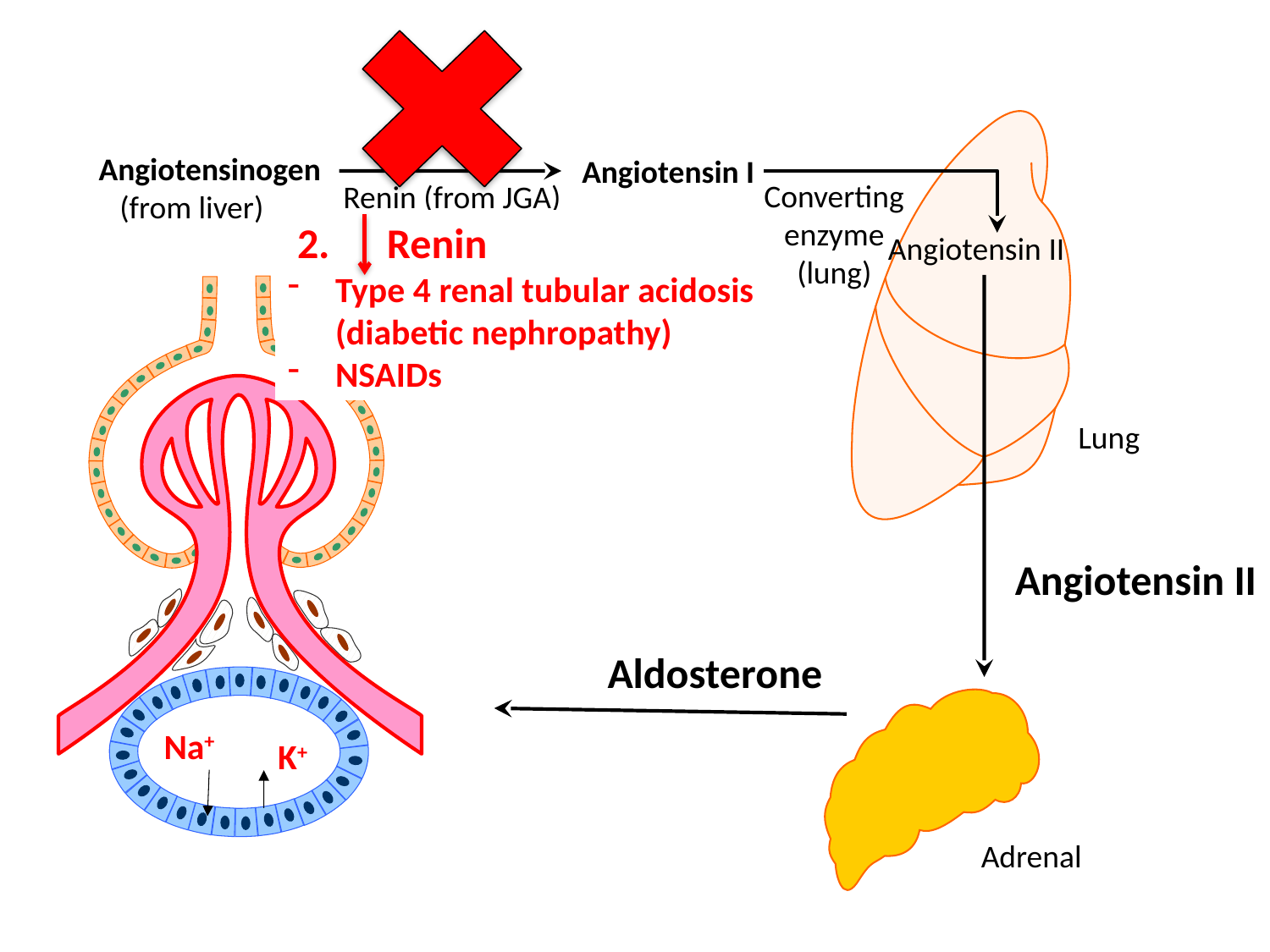

Angiotensinogen
(from liver)
 Angiotensin I
Converting
enzyme
(lung)
Renin (from JGA)

 2.      Renin
Type 4 renal tubular acidosis (diabetic nephropathy)
NSAIDs
Angiotensin II

Lung
Angiotensin II
Aldosterone

Na+
K+

Adrenal